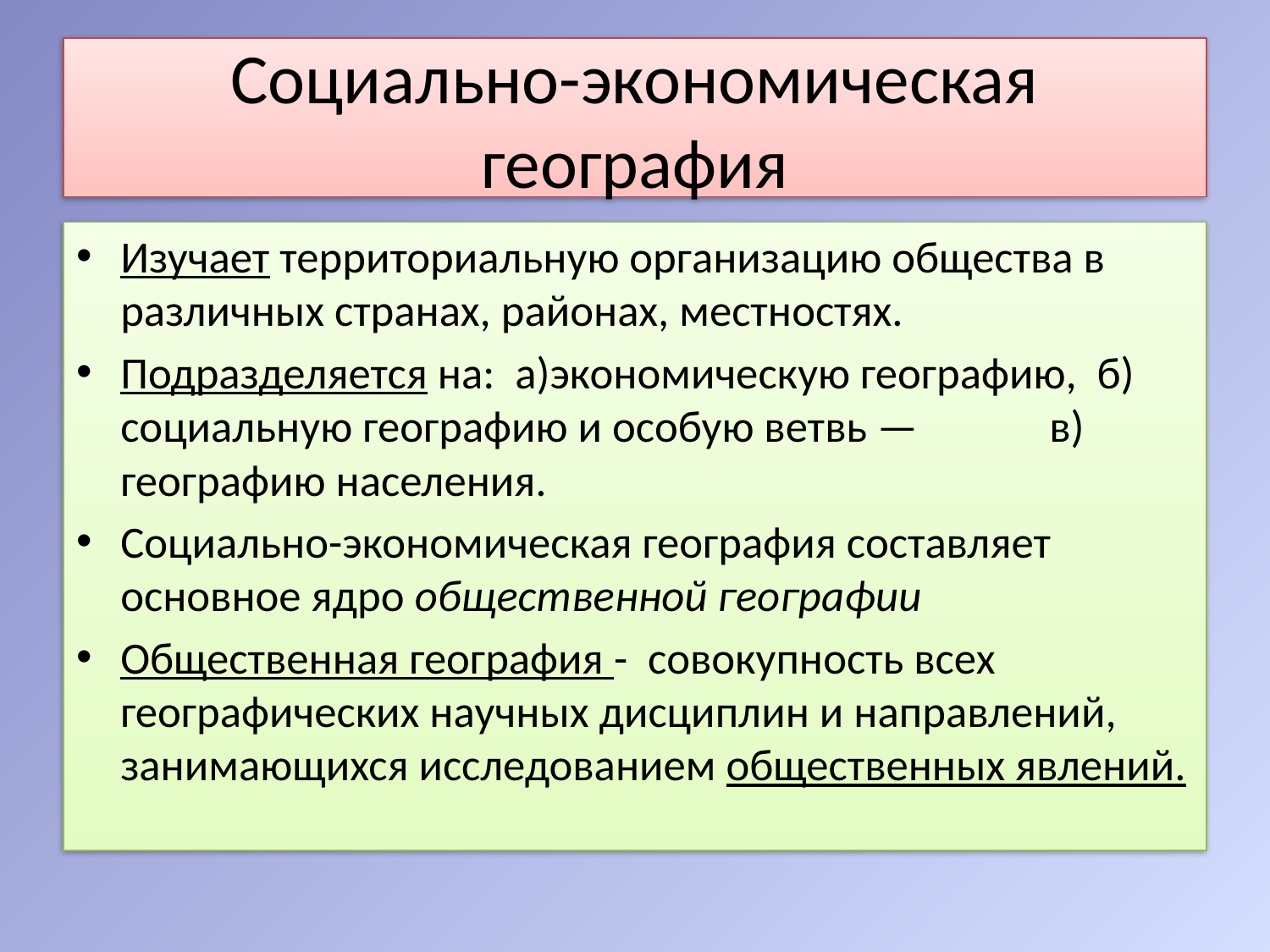

# Социально-экономическая география
Изучает территориальную организацию общества в различных странах, районах, местностях.
Подразделяется на:  а)экономическую географию,  б) социальную географию и особую ветвь —             в) географию населения.
Социально-экономическая география составляет основное ядро общественной географии
Общественная география -  совокупность всех географических научных дисциплин и направлений, занимающихся исследованием общественных явлений.